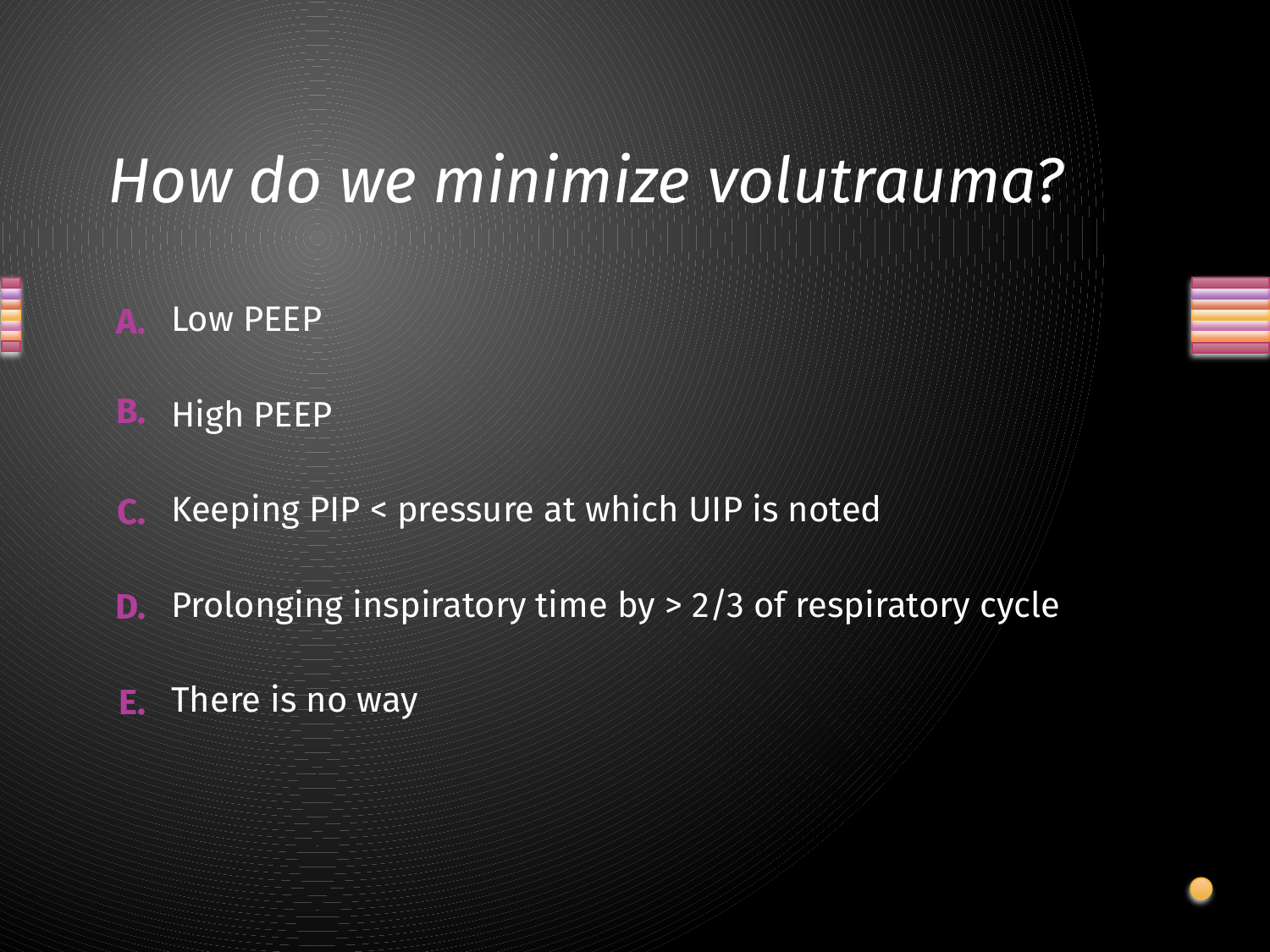

# How do we minimize volutrauma?
Low PEEP
High PEEP
Keeping PIP < pressure at which UIP is noted
Prolonging inspiratory time by > 2/3 of respiratory cycle
There is no way